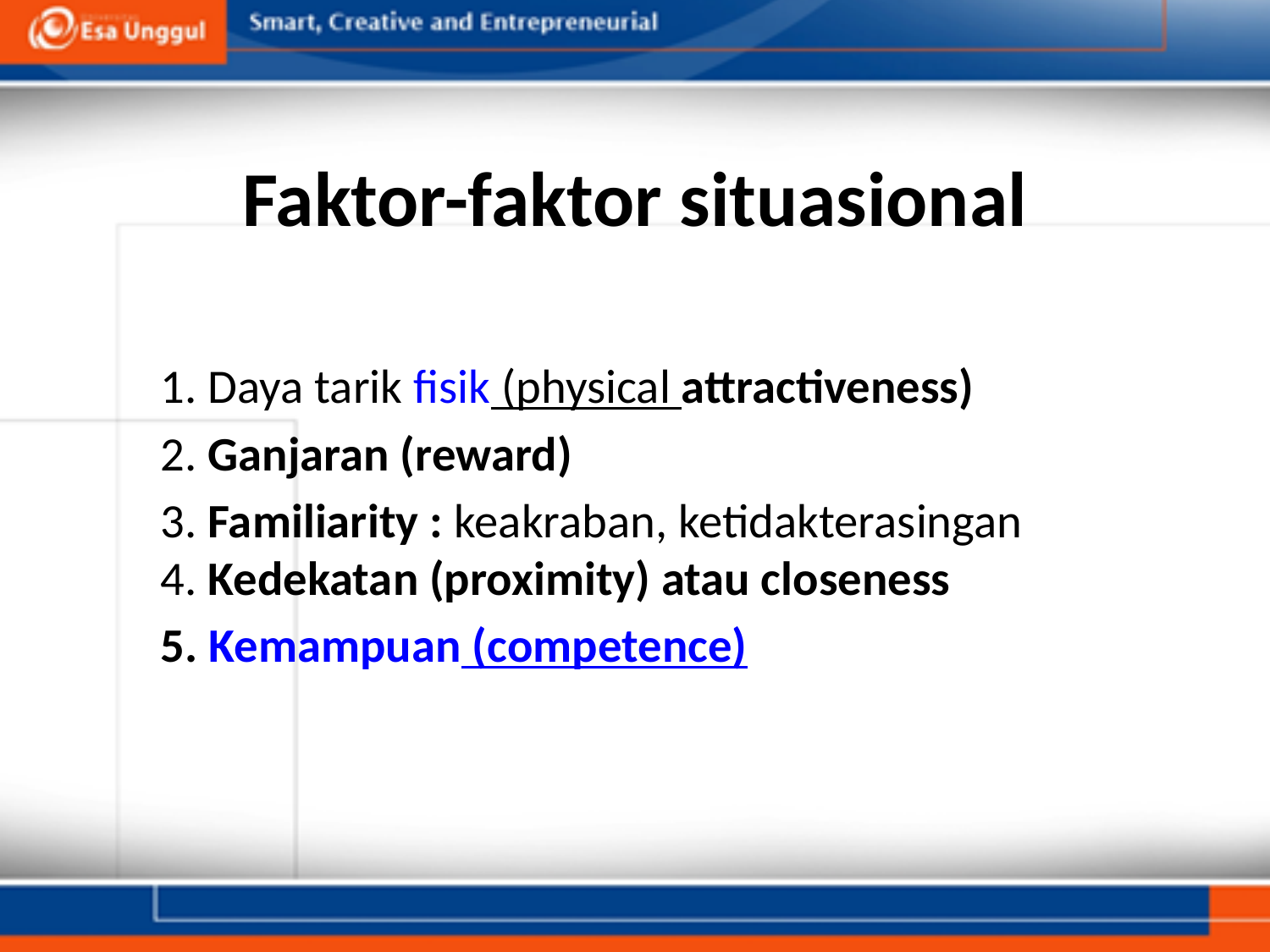

# Faktor-faktor situasional
1. Daya tarik fisik (physical attractiveness)
2. Ganjaran (reward)
3. Familiarity : keakraban, ketidakterasingan
4. Kedekatan (proximity) atau closeness
5. Kemampuan (competence)